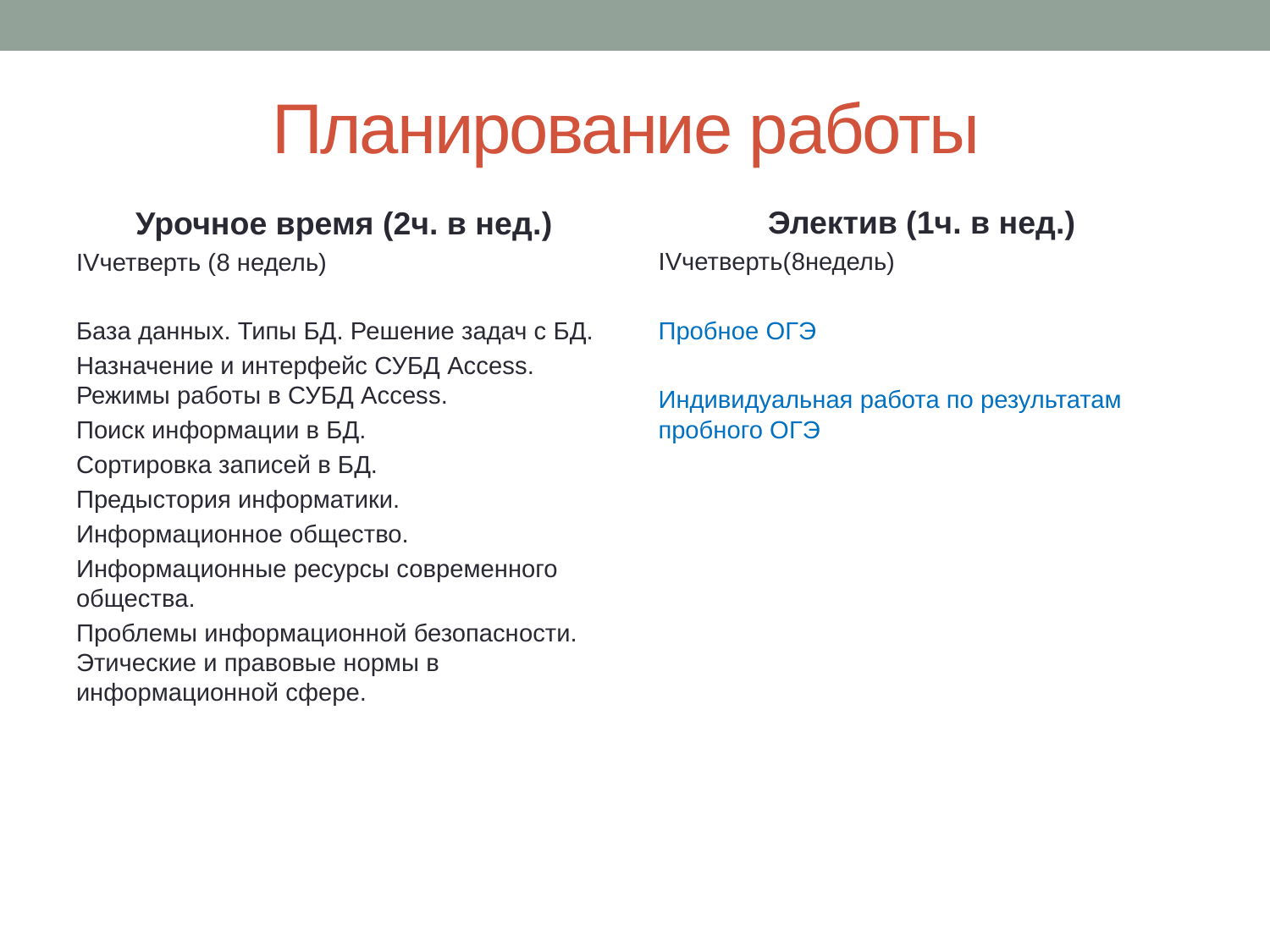

# Планирование работы
Электив (1ч. в нед.)
IVчетверть(8недель)

Пробное ОГЭ

Индивидуальная работа по результатам пробного ОГЭ

Урочное время (2ч. в нед.)
IVчетверть (8 недель)

База данных. Типы БД. Решение задач с БД.
Назначение и интерфейс СУБД Access. Режимы работы в СУБД Access.
Поиск информации в БД.
Сортировка записей в БД.
Предыстория информатики.
Информационное общество.
Информационные ресурсы современного общества.
Проблемы информационной безопасности. Этические и правовые нормы в информационной сфере.